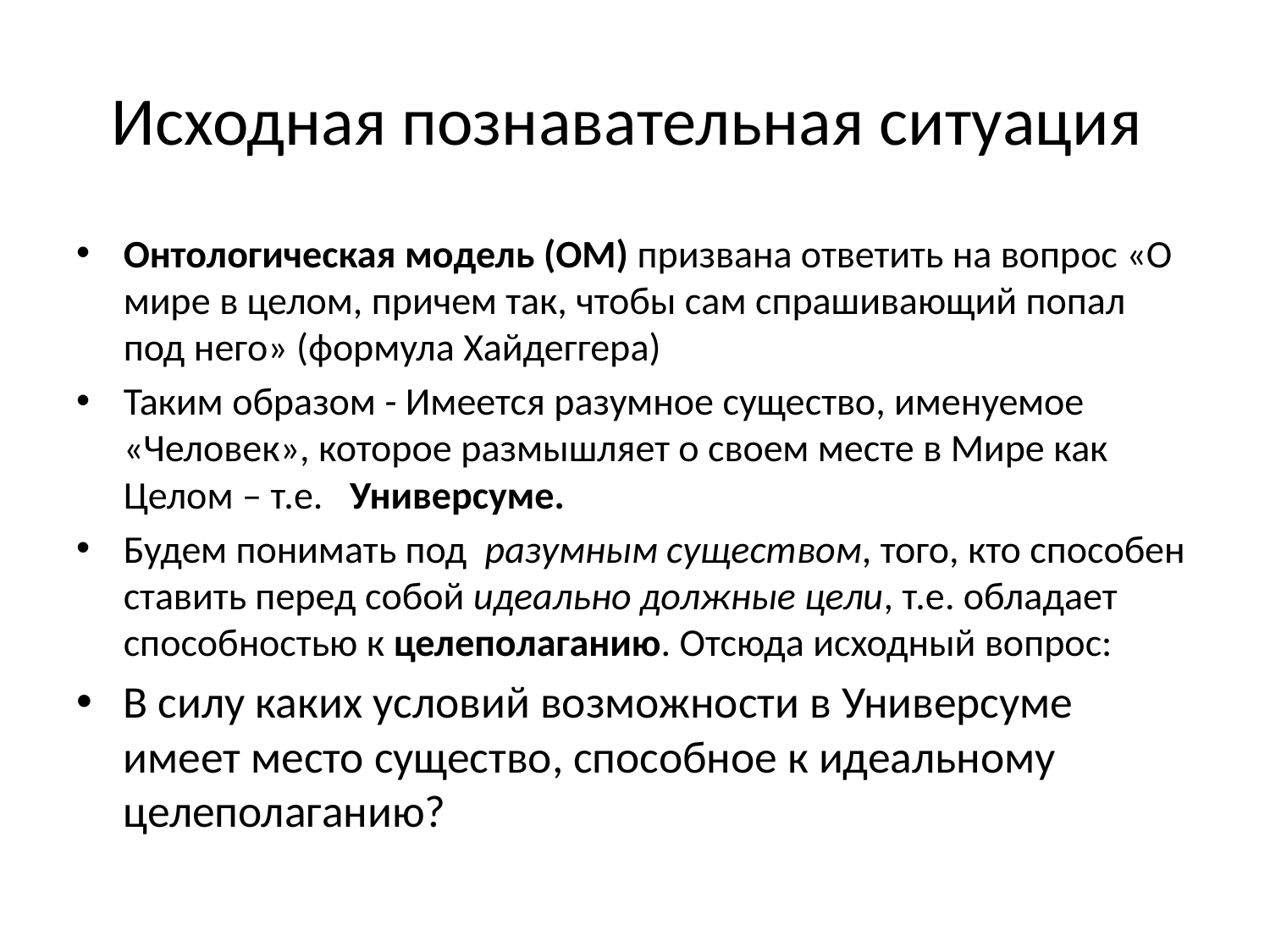

# Исходная познавательная ситуация
Онтологическая модель (ОМ) призвана ответить на вопрос «О мире в целом, причем так, чтобы сам спрашивающий попал под него» (формула Хайдеггера)
Таким образом - Имеется разумное существо, именуемое «Человек», которое размышляет о своем месте в Мире как Целом – т.е.   Универсуме.
Будем понимать под  разумным существом, того, кто способен ставить перед собой идеально должные цели, т.е. обладает способностью к целеполаганию. Отсюда исходный вопрос:
В силу каких условий возможности в Универсуме имеет место существо, способное к идеальному целеполаганию?